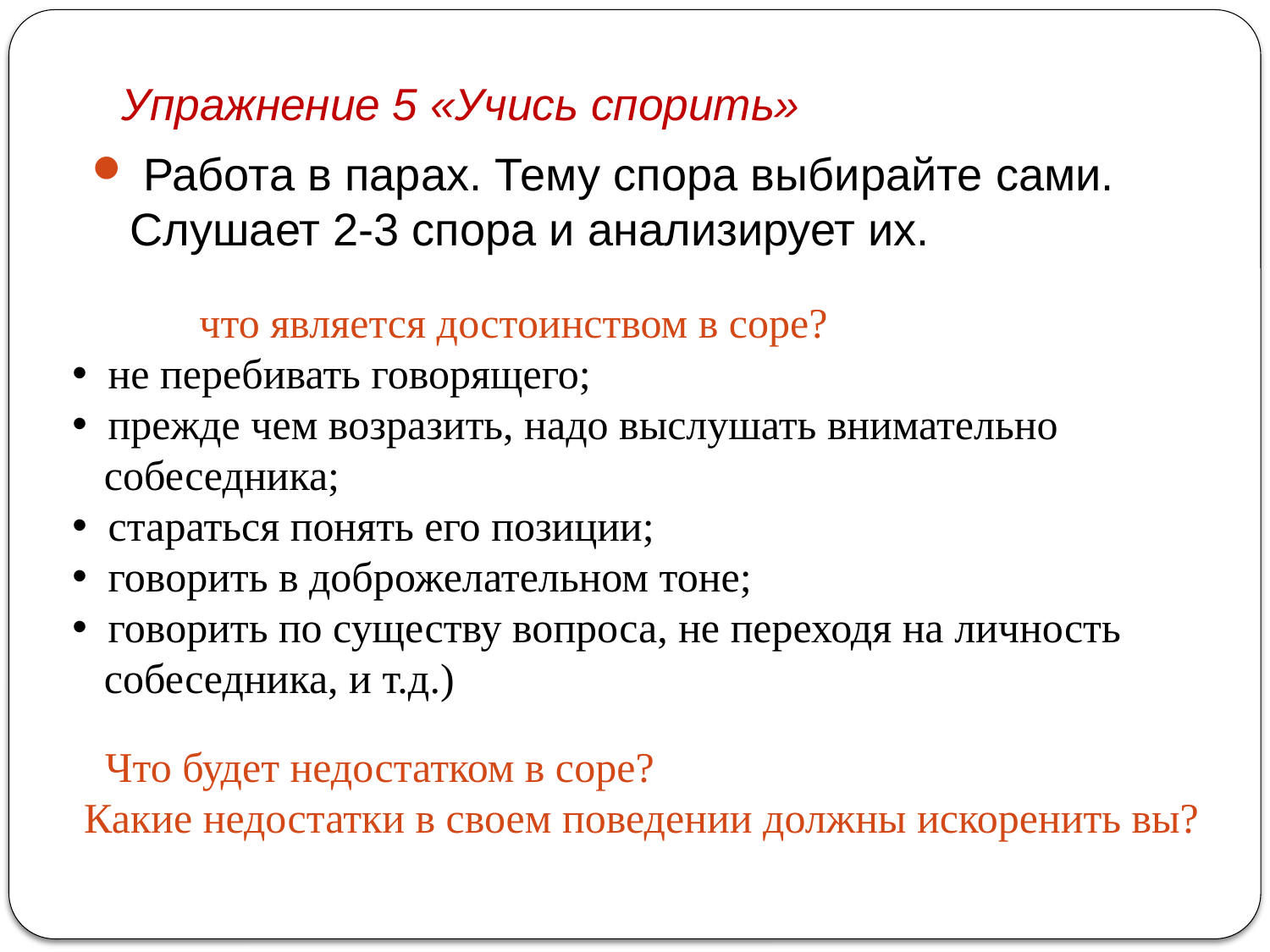

# Упражнение 5 «Учись спорить»
 Работа в парах. Тему спора выбирайте сами.  Слушает 2-3 спора и анализирует их.
            что является достоинством в соре?
  не перебивать говорящего;
  прежде чем возразить, надо выслушать внимательно
   собеседника;
  стараться понять его позиции;
  говорить в доброжелательном тоне;
  говорить по существу вопроса, не переходя на личность
   собеседника, и т.д.)

     Что будет недостатком в соре?
   Какие недостатки в своем поведении должны искоренить вы?